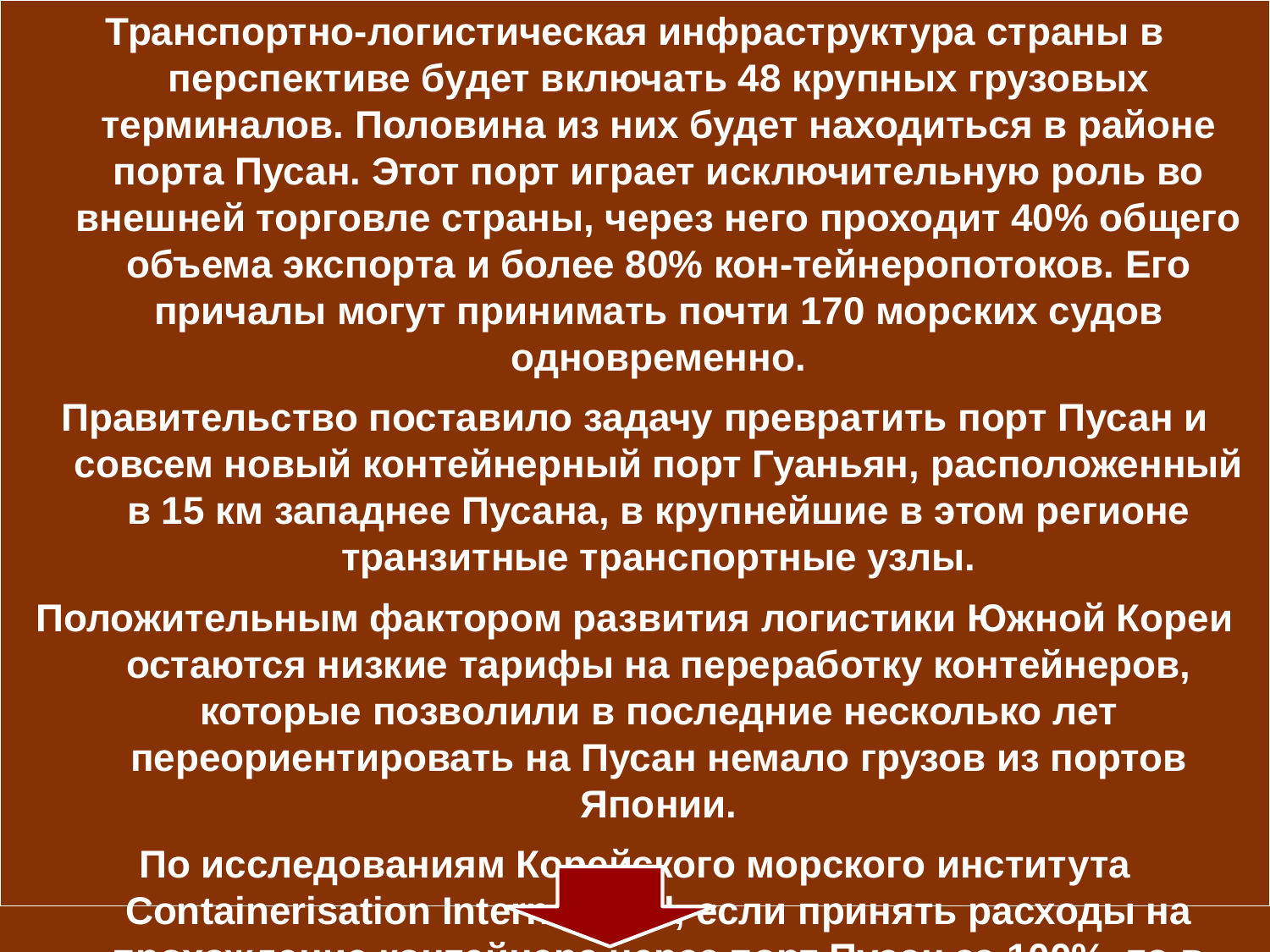

Транспортно-логистическая инфраструктура страны в перспективе будет включать 48 крупных грузовых терминалов. Половина из них будет находиться в районе порта Пусан. Этот порт играет исключительную роль во внешней торговле страны, через него проходит 40% общего объема экспорта и более 80% кон-тейнеропотоков. Его причалы могут принимать почти 170 морских судов одновременно.
Правительство поставило задачу превратить порт Пусан и совсем новый контейнерный порт Гуаньян, расположенный в 15 км западнее Пусана, в крупнейшие в этом регионе транзитные транспортные узлы.
Положительным фактором развития логистики Южной Кореи остаются низкие тарифы на переработку контейнеров, которые позволили в последние несколько лет переориентировать на Пусан немало грузов из портов Японии.
По исследованиям Корейского морского института Containerisation International, если принять расходы на прохождение контейнера через порт Пусан за 100%, то в Гонконге они составят уже 322, в Шанхае — 106, Каошунге — 107, Кобе — 277, Иокогаме — 249%.